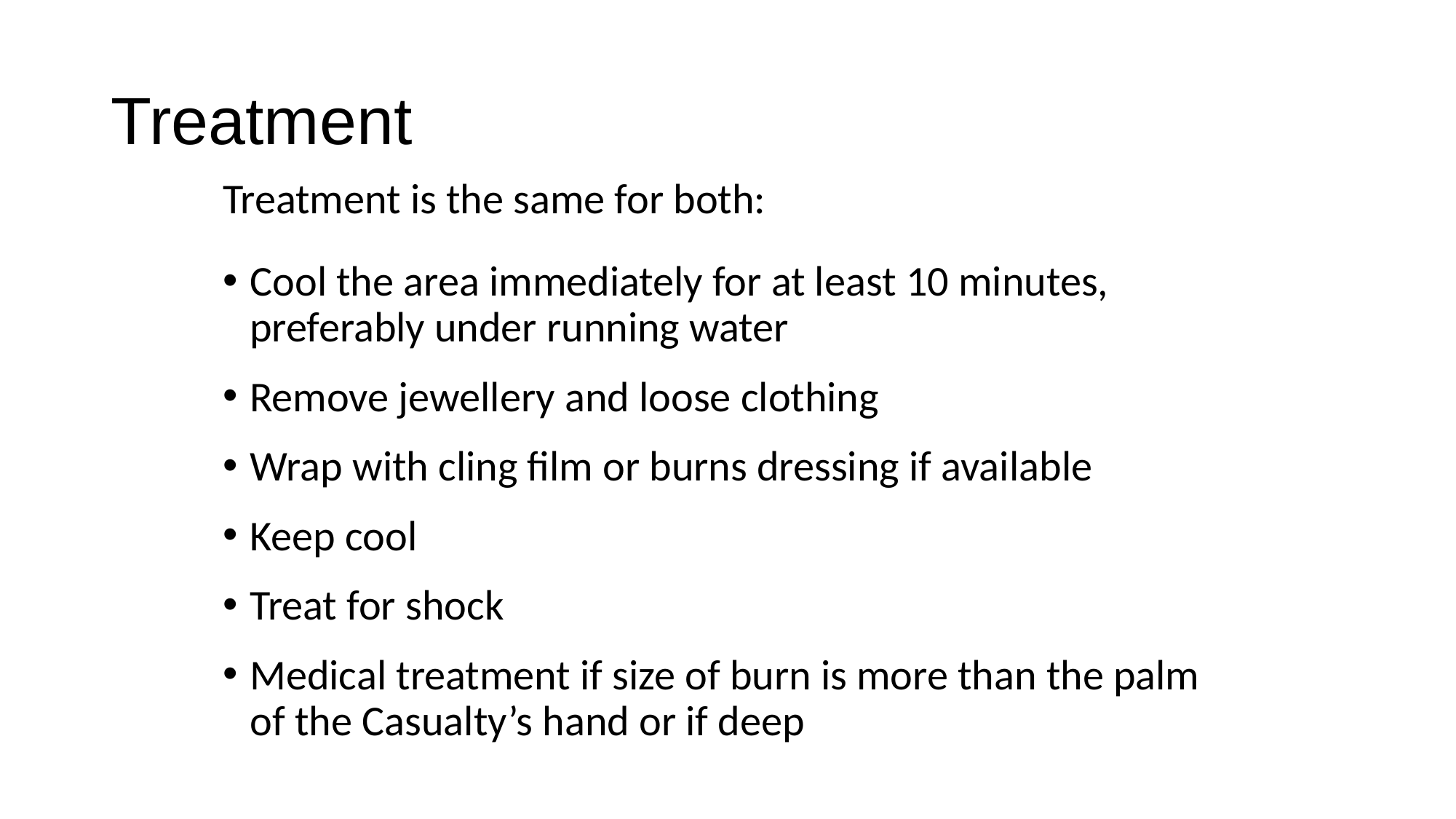

# Treatment
Treatment is the same for both:
Cool the area immediately for at least 10 minutes, preferably under running water
Remove jewellery and loose clothing
Wrap with cling film or burns dressing if available
Keep cool
Treat for shock
Medical treatment if size of burn is more than the palm of the Casualty’s hand or if deep